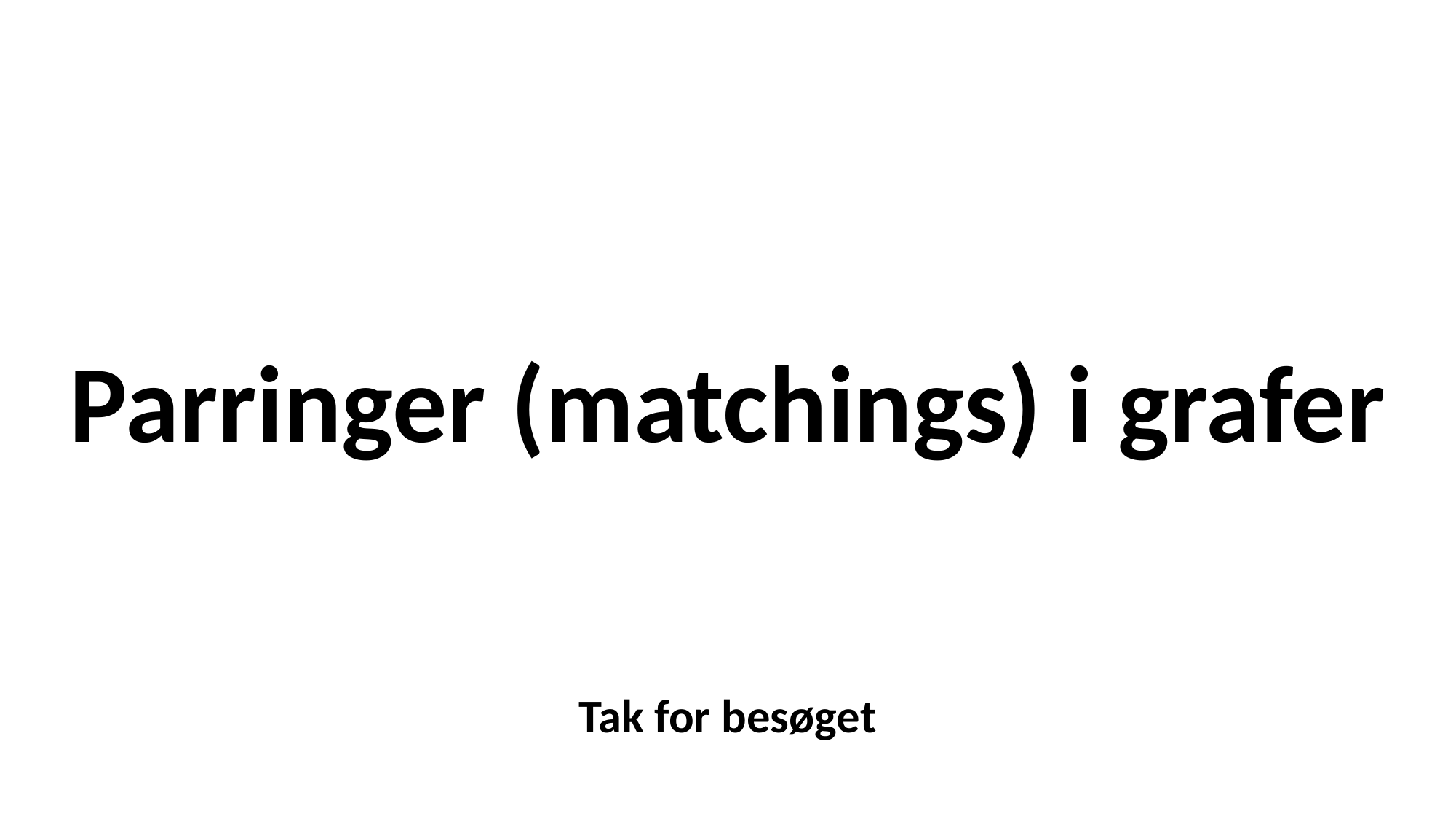

# Parringer (matchings) i grafer
Tak for besøget